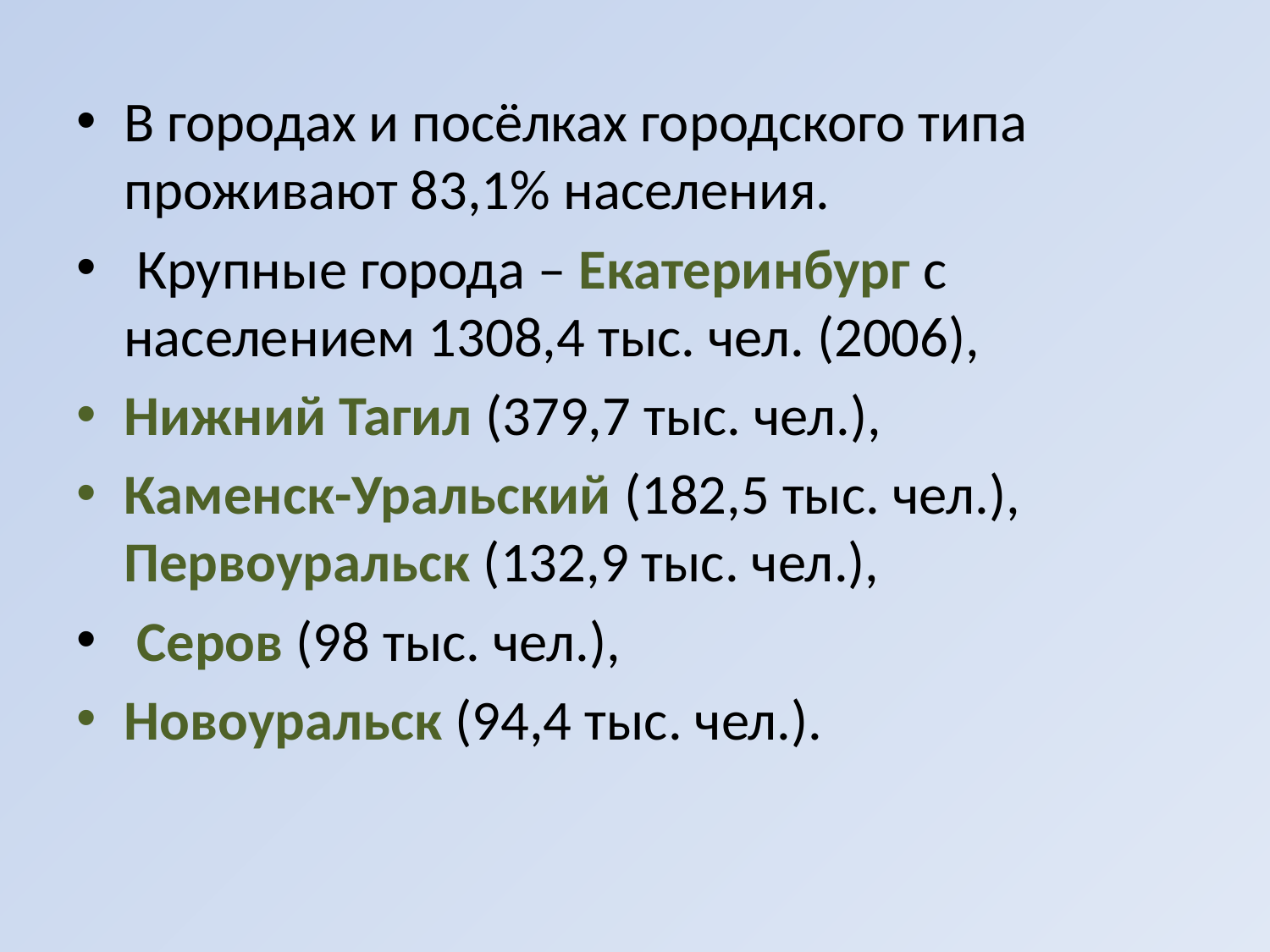

В городах и посёлках городского типа проживают 83,1% населения.
 Крупные города – Екатеринбург с населением 1308,4 тыс. чел. (2006),
Нижний Тагил (379,7 тыс. чел.),
Каменск-Уральский (182,5 тыс. чел.), Первоуральск (132,9 тыс. чел.),
 Серов (98 тыс. чел.),
Новоуральск (94,4 тыс. чел.).